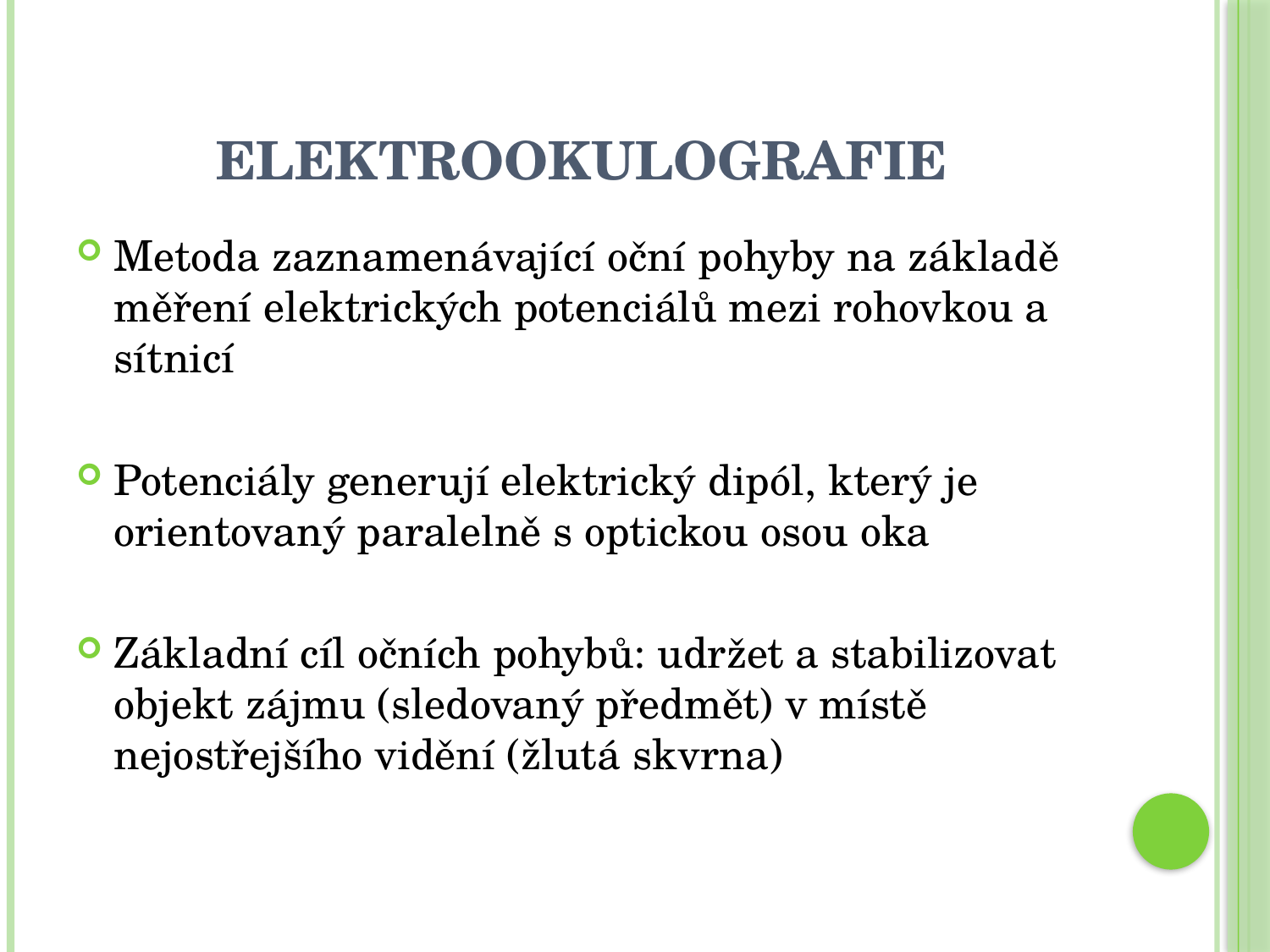

# ELEKTROOKULOGRAFIE
Metoda zaznamenávající oční pohyby na základě měření elektrických potenciálů mezi rohovkou a sítnicí

Potenciály generují elektrický dipól, který je orientovaný paralelně s optickou osou oka

Základní cíl očních pohybů: udržet a stabilizovat objekt zájmu (sledovaný předmět) v místě nejostřejšího vidění (žlutá skvrna)